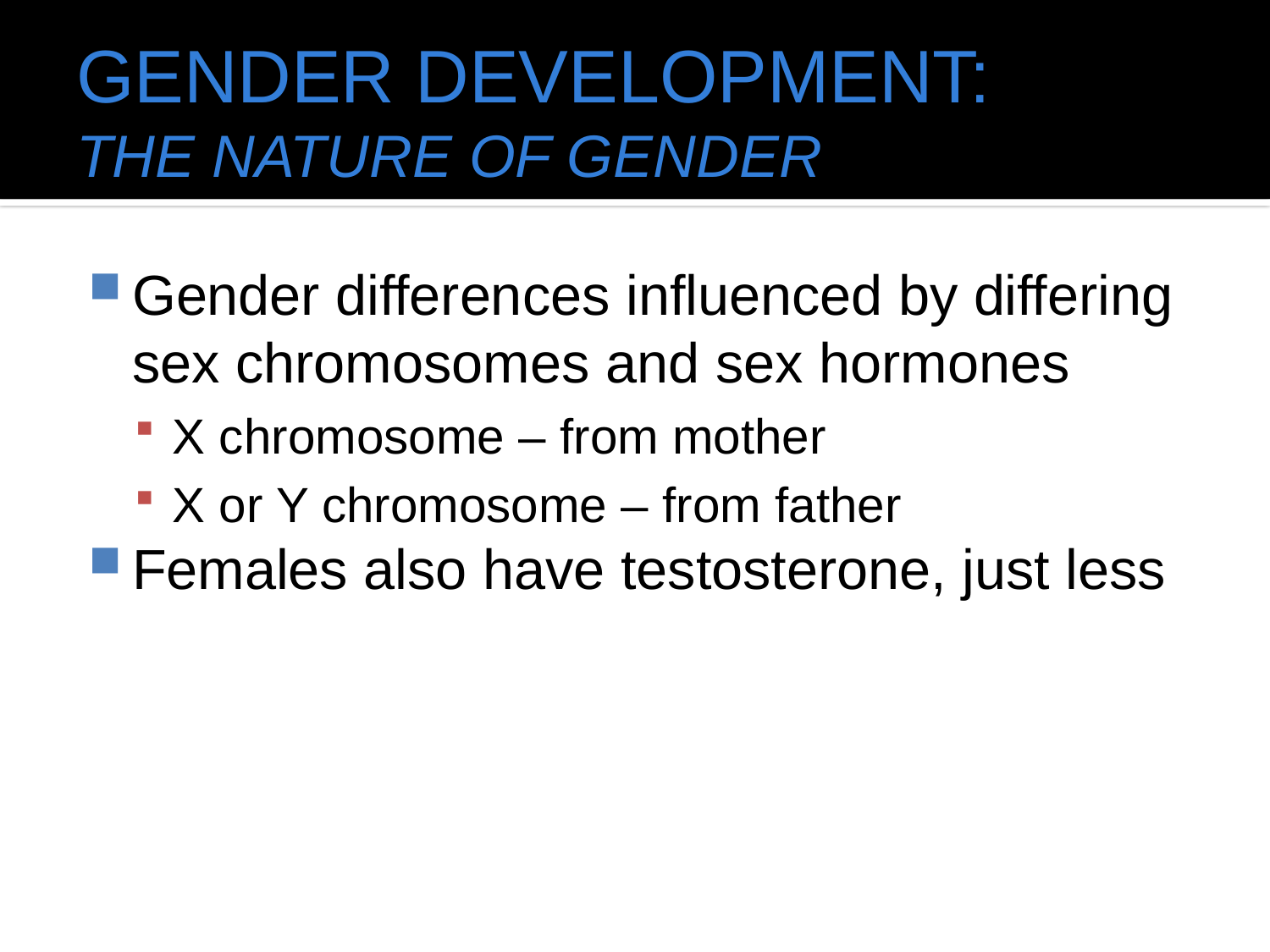

# GENDER DEVELOPMENT: THE NATURE OF GENDER
Gender differences influenced by differing sex chromosomes and sex hormones
X chromosome – from mother
X or Y chromosome – from father
Females also have testosterone, just less